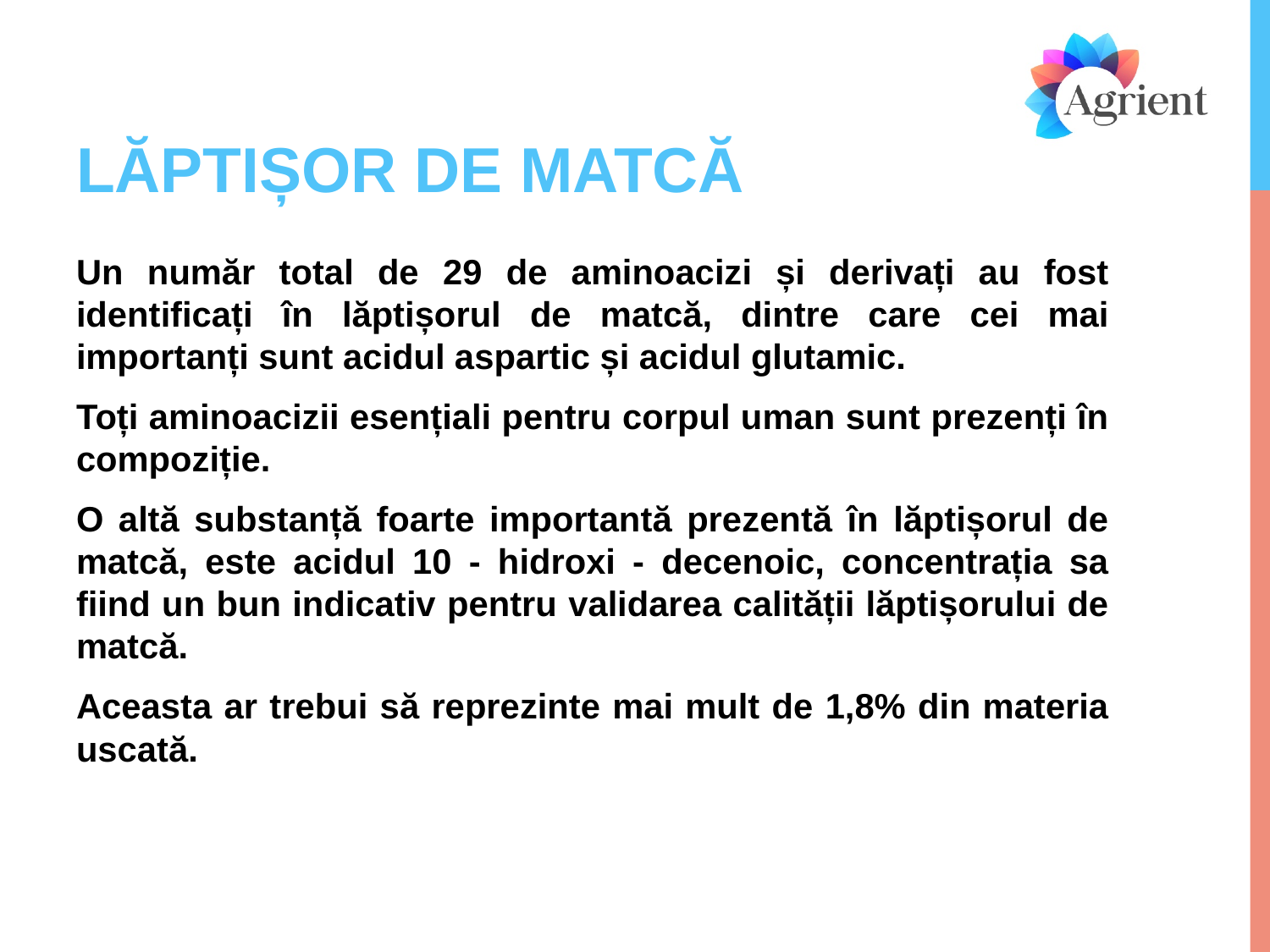

# LĂPTIȘOR DE MATCĂ
Un număr total de 29 de aminoacizi și derivați au fost identificați în lăptișorul de matcă, dintre care cei mai importanți sunt acidul aspartic și acidul glutamic.
Toți aminoacizii esențiali pentru corpul uman sunt prezenți în compoziție.
O altă substanță foarte importantă prezentă în lăptișorul de matcă, este acidul 10 - hidroxi - decenoic, concentrația sa fiind un bun indicativ pentru validarea calității lăptișorului de matcă.
Aceasta ar trebui să reprezinte mai mult de 1,8% din materia uscată.